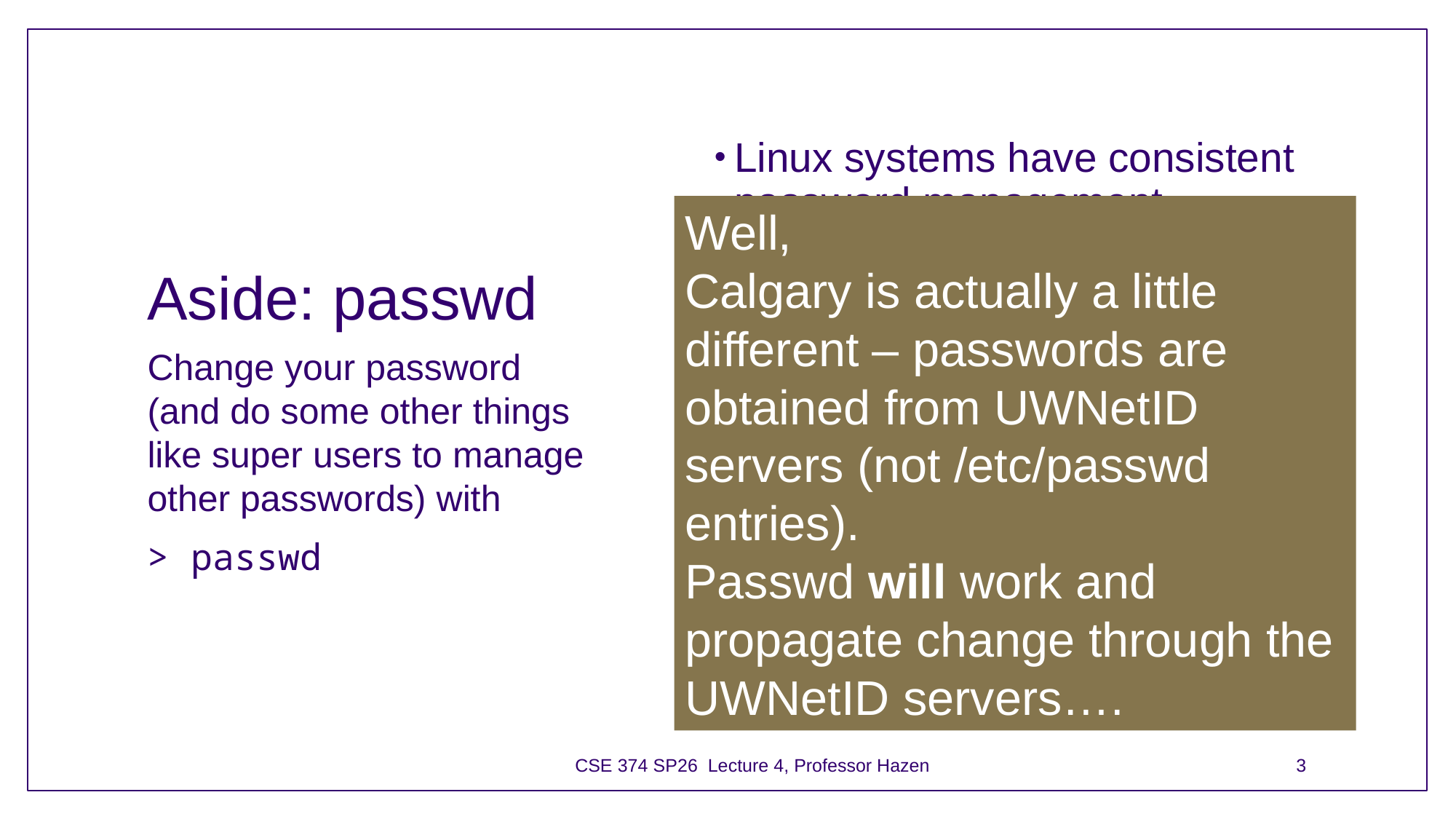

# Aside: passwd
Linux systems have consistent password management.
/etc/passwd file contains user info
Username
Password
Userid, groupid
Shell
Home directory
/etc/shadow stores encrypted passwords

Well,
Calgary is actually a little different – passwords are obtained from UWNetID servers (not /etc/passwd entries).
Passwd will work and propagate change through the UWNetID servers….
Change your password (and do some other things like super users to manage other passwords) with
> passwd
CSE 374 SP26  Lecture 4, Professor Hazen
3